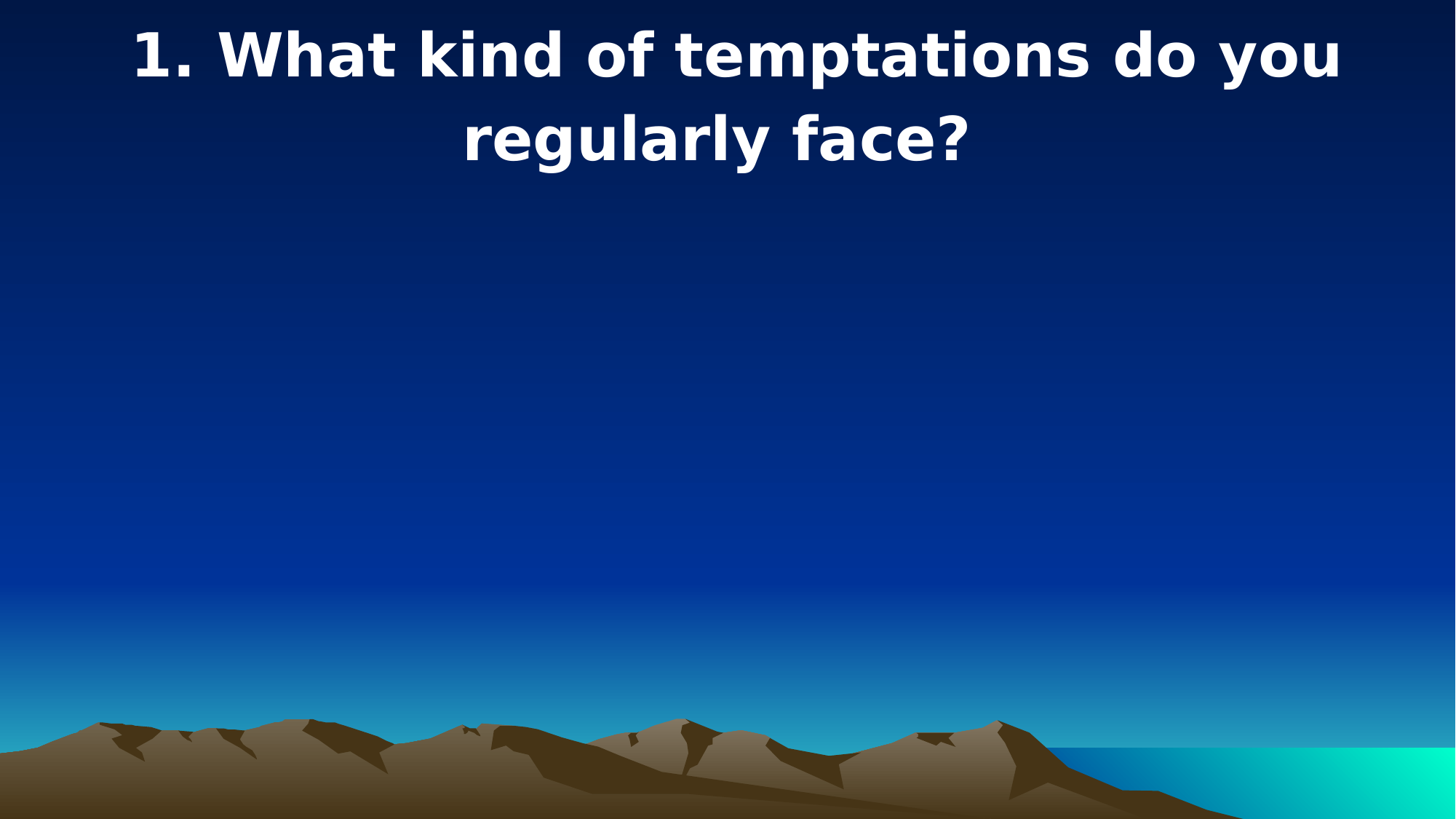

1. What kind of temptations do you regularly face?